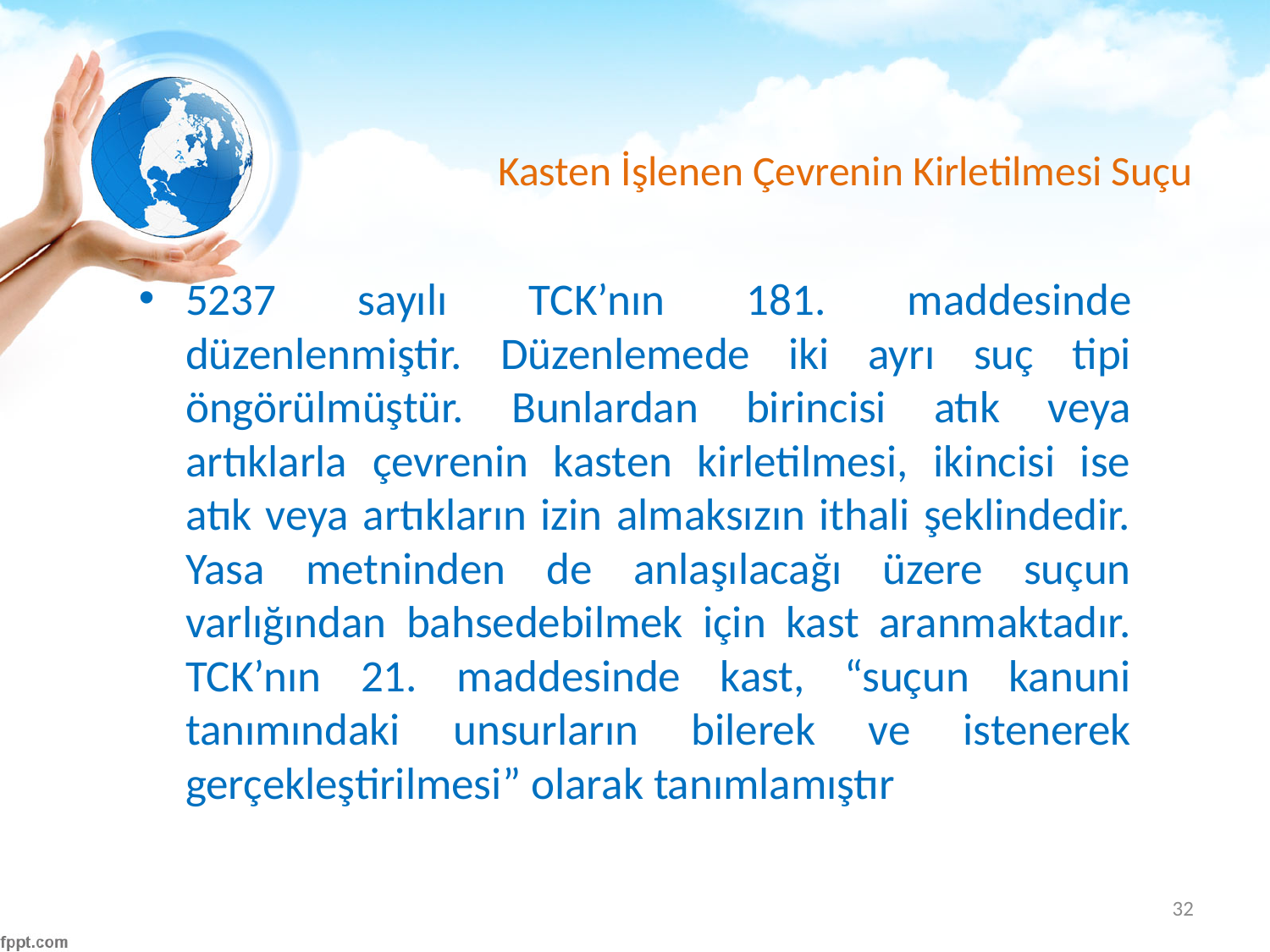

# Kasten İşlenen Çevrenin Kirletilmesi Suçu
5237 sayılı TCK’nın 181. maddesinde düzenlenmiştir. Düzenlemede iki ayrı suç tipi öngörülmüştür. Bunlardan birincisi atık veya artıklarla çevrenin kasten kirletilmesi, ikincisi ise atık veya artıkların izin almaksızın ithali şeklindedir. Yasa metninden de anlaşılacağı üzere suçun varlığından bahsedebilmek için kast aranmaktadır. TCK’nın 21. maddesinde kast, “suçun kanuni tanımındaki unsurların bilerek ve istenerek gerçekleştirilmesi” olarak tanımlamıştır
32